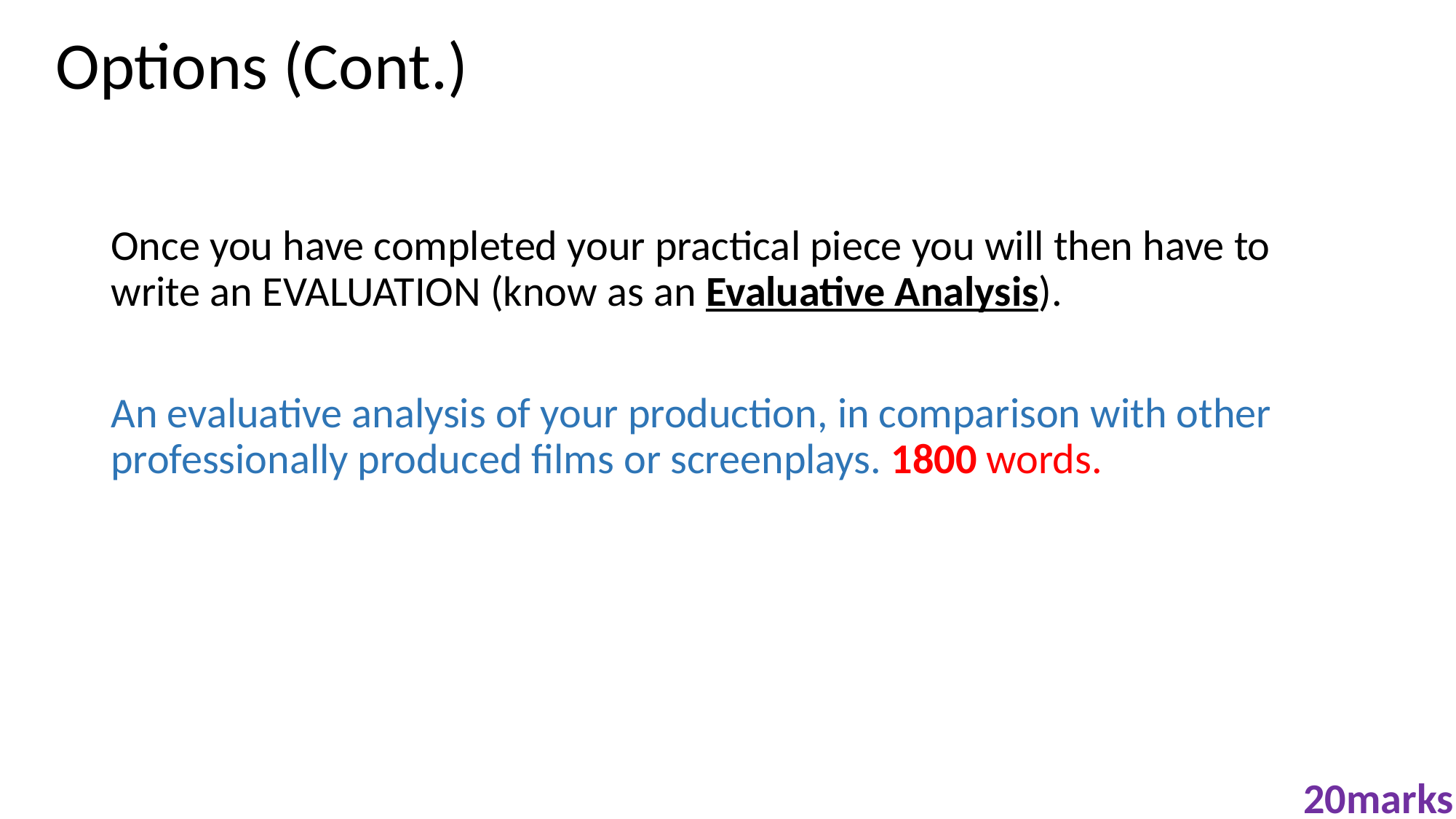

# Options (Cont.)
Once you have completed your practical piece you will then have to write an EVALUATION (know as an Evaluative Analysis).

An evaluative analysis of your production, in comparison with other professionally produced films or screenplays. 1800 words.
20marks